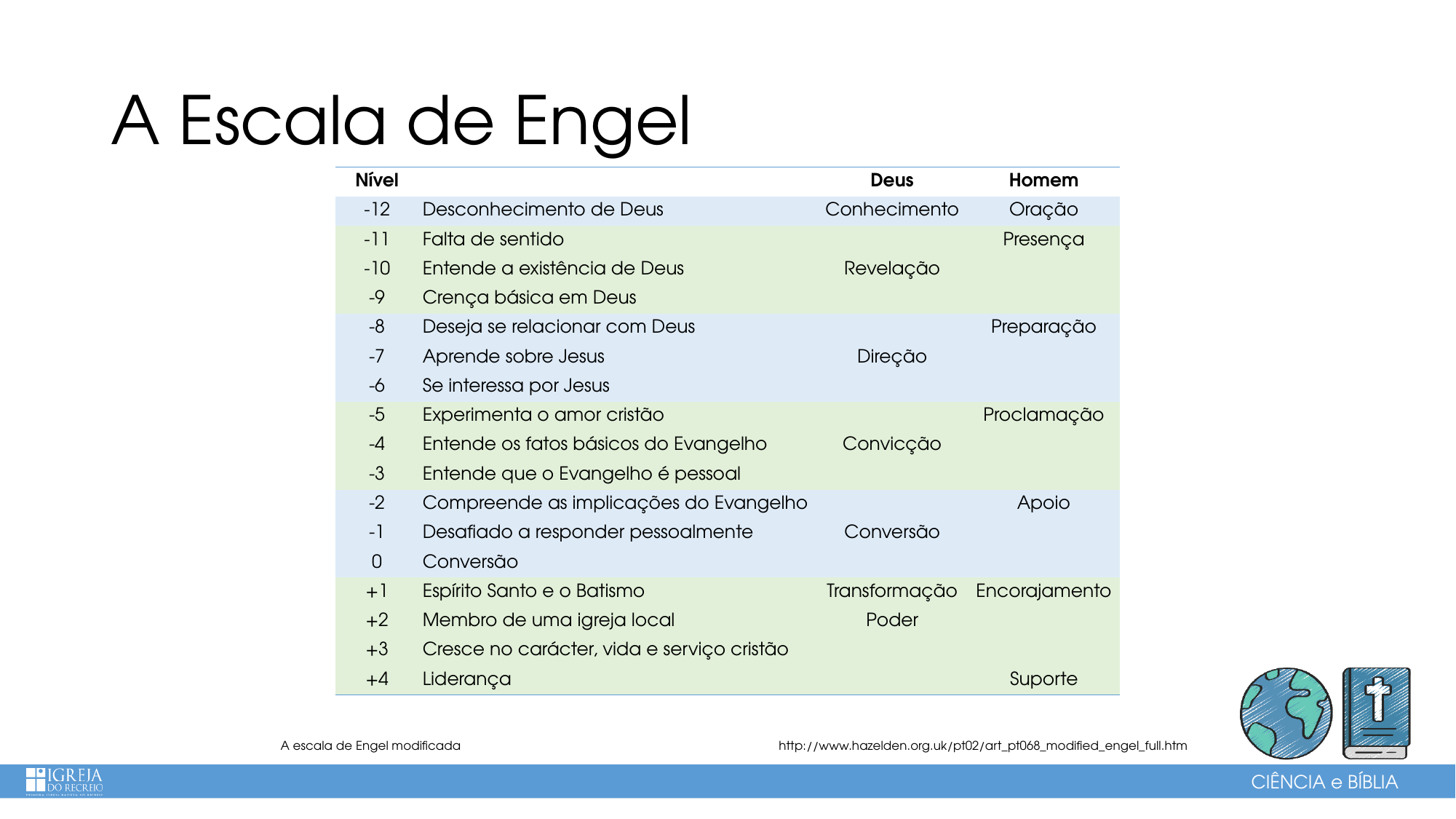

# A Escala de Engel
| Nível |  | Deus | Homem |
| --- | --- | --- | --- |
| -12 | Desconhecimento de Deus | Conhecimento | Oração |
| -11 | Falta de sentido |  | Presença |
| -10 | Entende a existência de Deus | Revelação |  |
| -9 | Crença básica em Deus |  |  |
| -8 | Deseja se relacionar com Deus |  | Preparação |
| -7 | Aprende sobre Jesus | Direção |  |
| -6 | Se interessa por Jesus |  |  |
| -5 | Experimenta o amor cristão |  | Proclamação |
| -4 | Entende os fatos básicos do Evangelho | Convicção |  |
| -3 | Entende que o Evangelho é pessoal |  |  |
| -2 | Compreende as implicações do Evangelho |  | Apoio |
| -1 | Desafiado a responder pessoalmente | Conversão |  |
| 0 | Conversão |  |  |
| +1 | Espírito Santo e o Batismo | Transformação | Encorajamento |
| +2 | Membro de uma igreja local | Poder |  |
| +3 | Cresce no carácter, vida e serviço cristão |  |  |
| +4 | Liderança |  | Suporte |
A escala de Engel modificada
http://www.hazelden.org.uk/pt02/art_pt068_modified_engel_full.htm